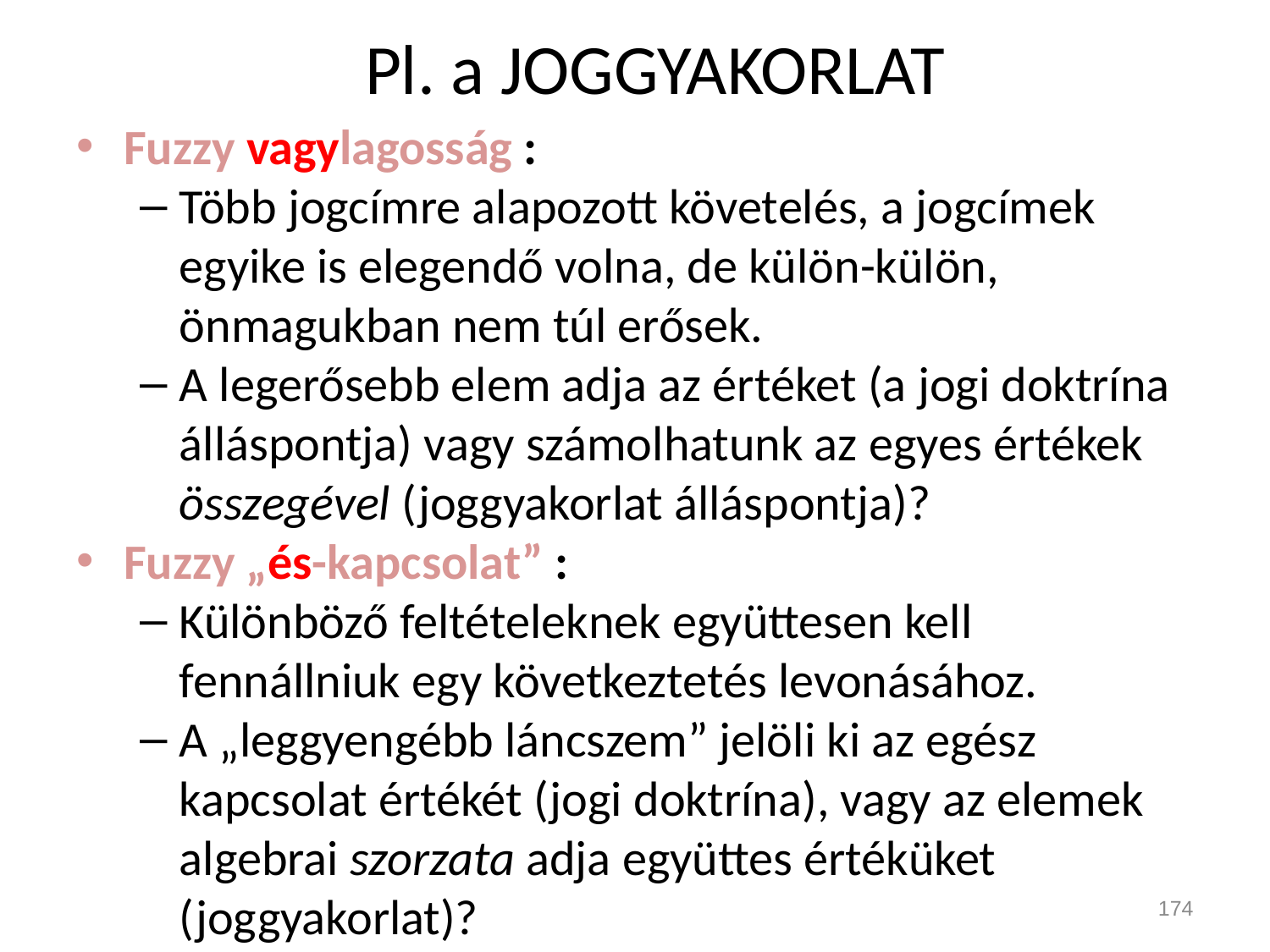

# Pl. a JOGGYAKORLAT
Fuzzy vagylagosság :
Több jogcímre alapozott követelés, a jogcímek egyike is elegendő volna, de külön-külön, önmagukban nem túl erősek.
A legerősebb elem adja az értéket (a jogi doktrína álláspontja) vagy számolhatunk az egyes értékek összegével (joggyakorlat álláspontja)?
Fuzzy „és-kapcsolat” :
Különböző feltételeknek együttesen kell fennállniuk egy következtetés levonásához.
A „leggyengébb láncszem” jelöli ki az egész kapcsolat értékét (jogi doktrína), vagy az elemek algebrai szorzata adja együttes értéküket (joggyakorlat)?
174